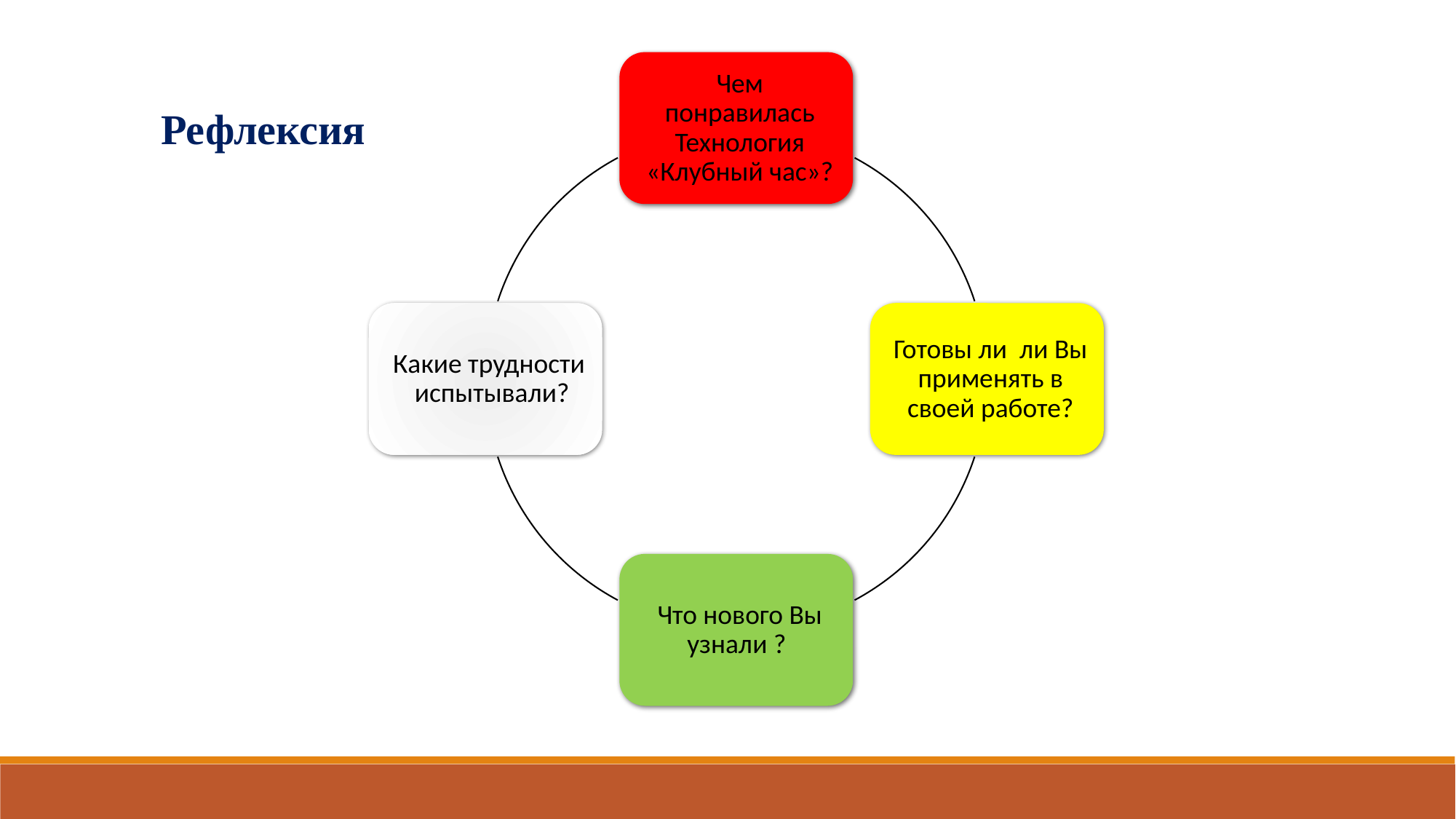

Чем понравилась Технология «Клубный час»?
Готовы ли  ли Вы применять в своей работе?
Что нового Вы узнали ?
Какие трудности  испытывали?
Рефлексия